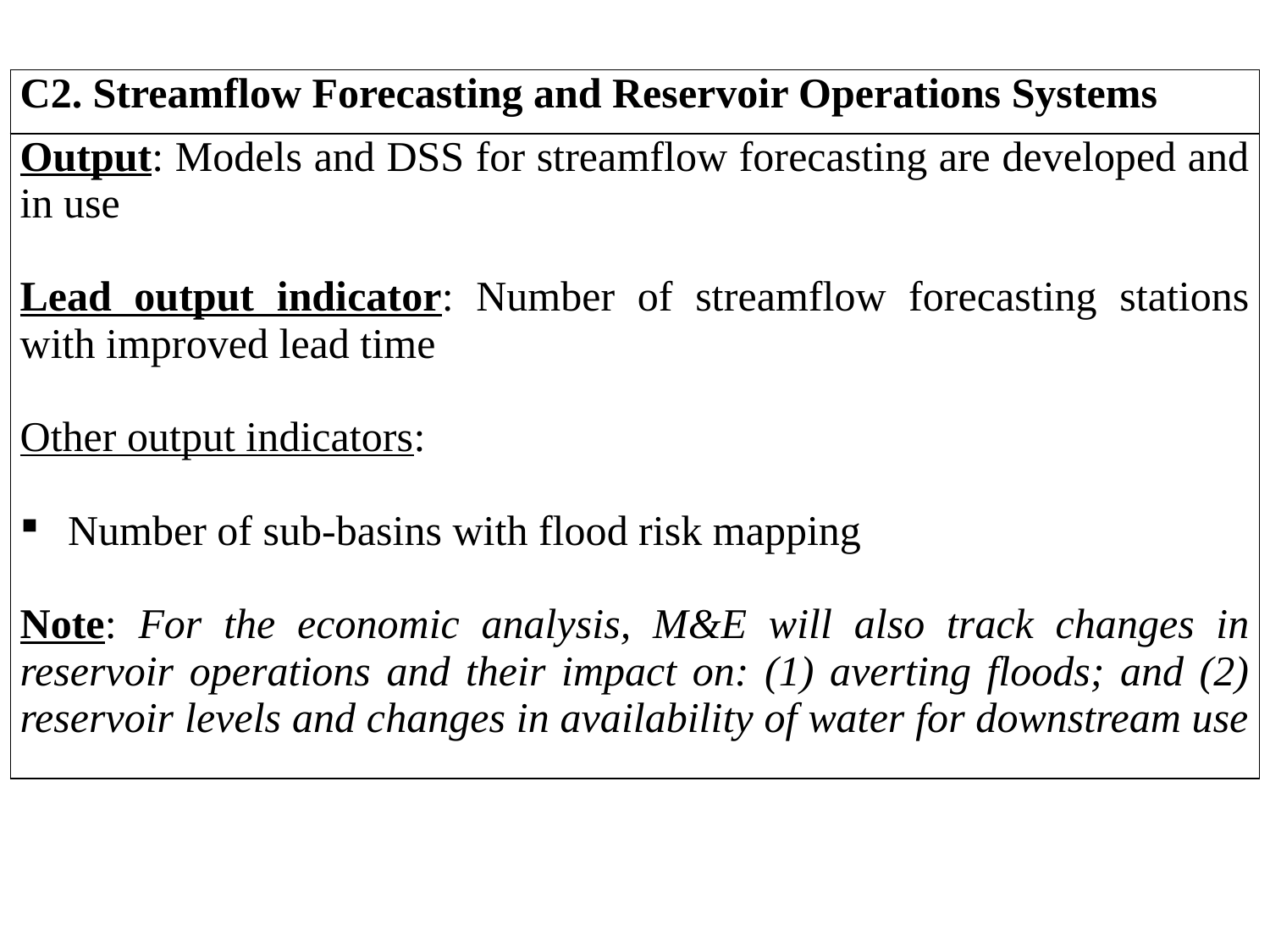

| C2. Streamflow Forecasting and Reservoir Operations Systems |
| --- |
| Output: Models and DSS for streamflow forecasting are developed and in use   Lead output indicator: Number of streamflow forecasting stations with improved lead time   Other output indicators:   Number of sub-basins with flood risk mapping   Note: For the economic analysis, M&E will also track changes in reservoir operations and their impact on: (1) averting floods; and (2) reservoir levels and changes in availability of water for downstream use |
| --- |